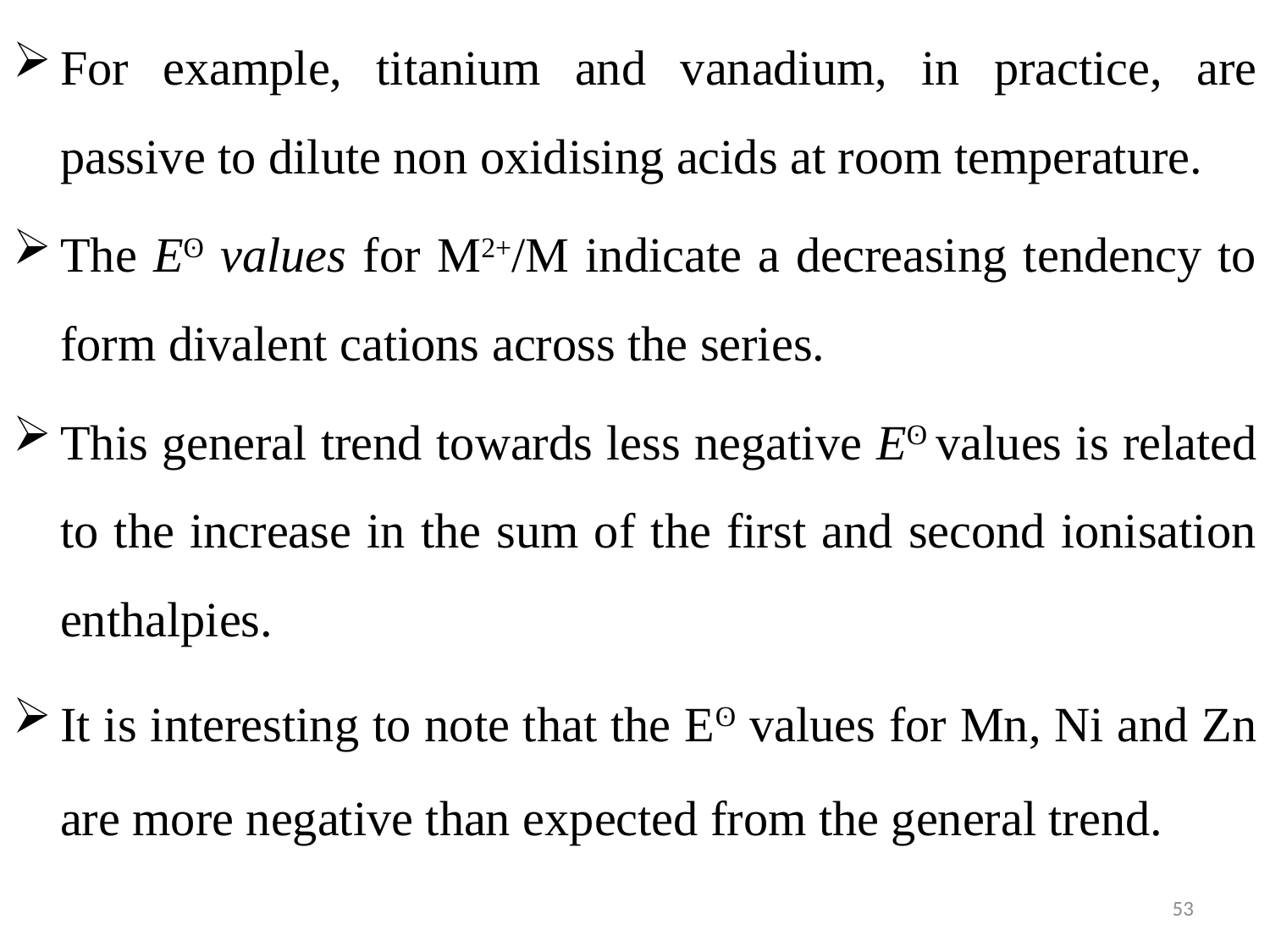

For example, titanium and vanadium, in practice, are passive to dilute non oxidising acids at room temperature.
The Eʘ values for M2+/M indicate a decreasing tendency to form divalent cations across the series.
This general trend towards less negative Eʘ values is related to the increase in the sum of the first and second ionisation enthalpies.
It is interesting to note that the Eʘ values for Mn, Ni and Zn are more negative than expected from the general trend.
53